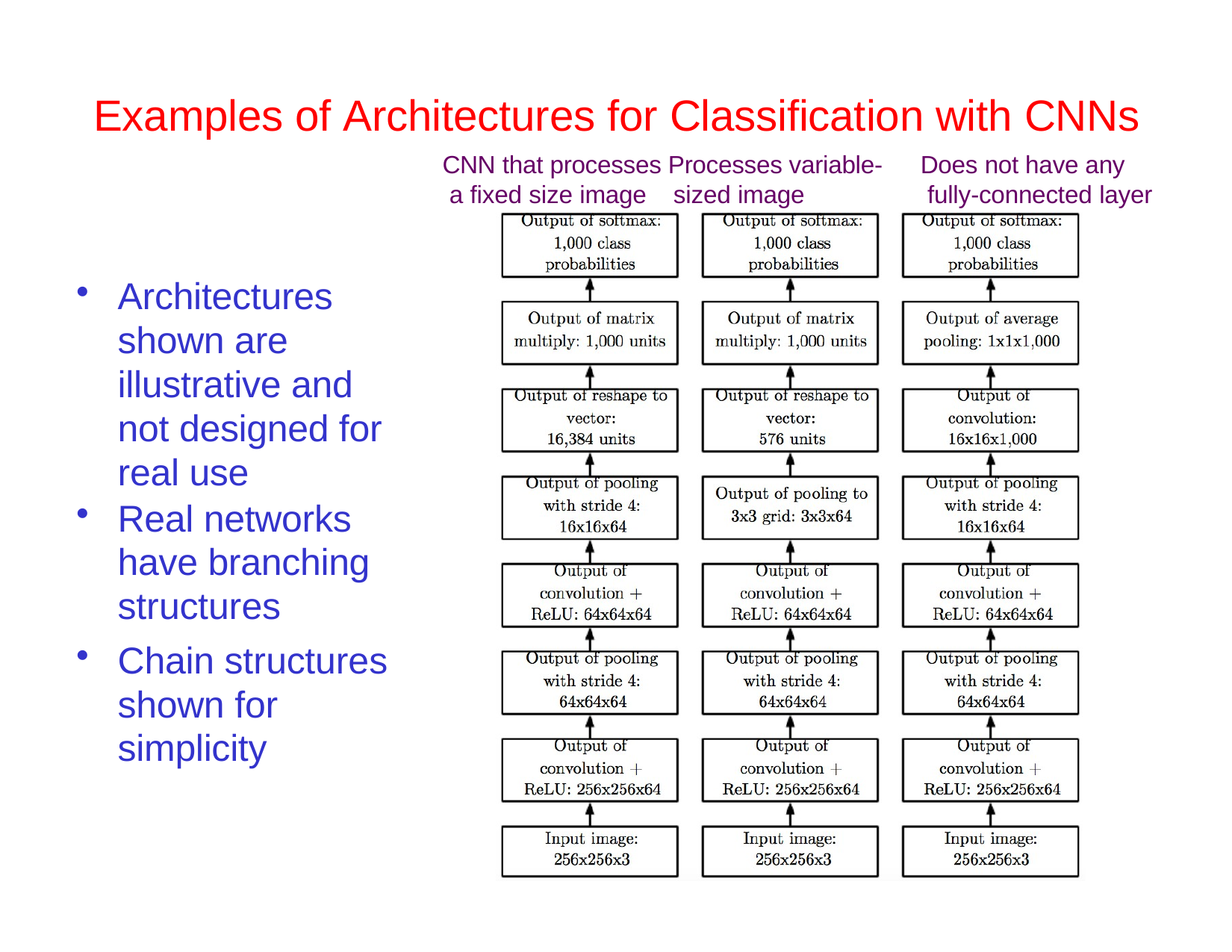

Deep Learning	Srihari
# Examples of Architectures for Classification with CNNs
CNN that processes Processes variable-  a fixed size image	sized image
Does not have any  fully-connected layer

Architectures shown are illustrative and not designed for real use
Real networks  have branching  structures
Chain structures  shown for  simplicity